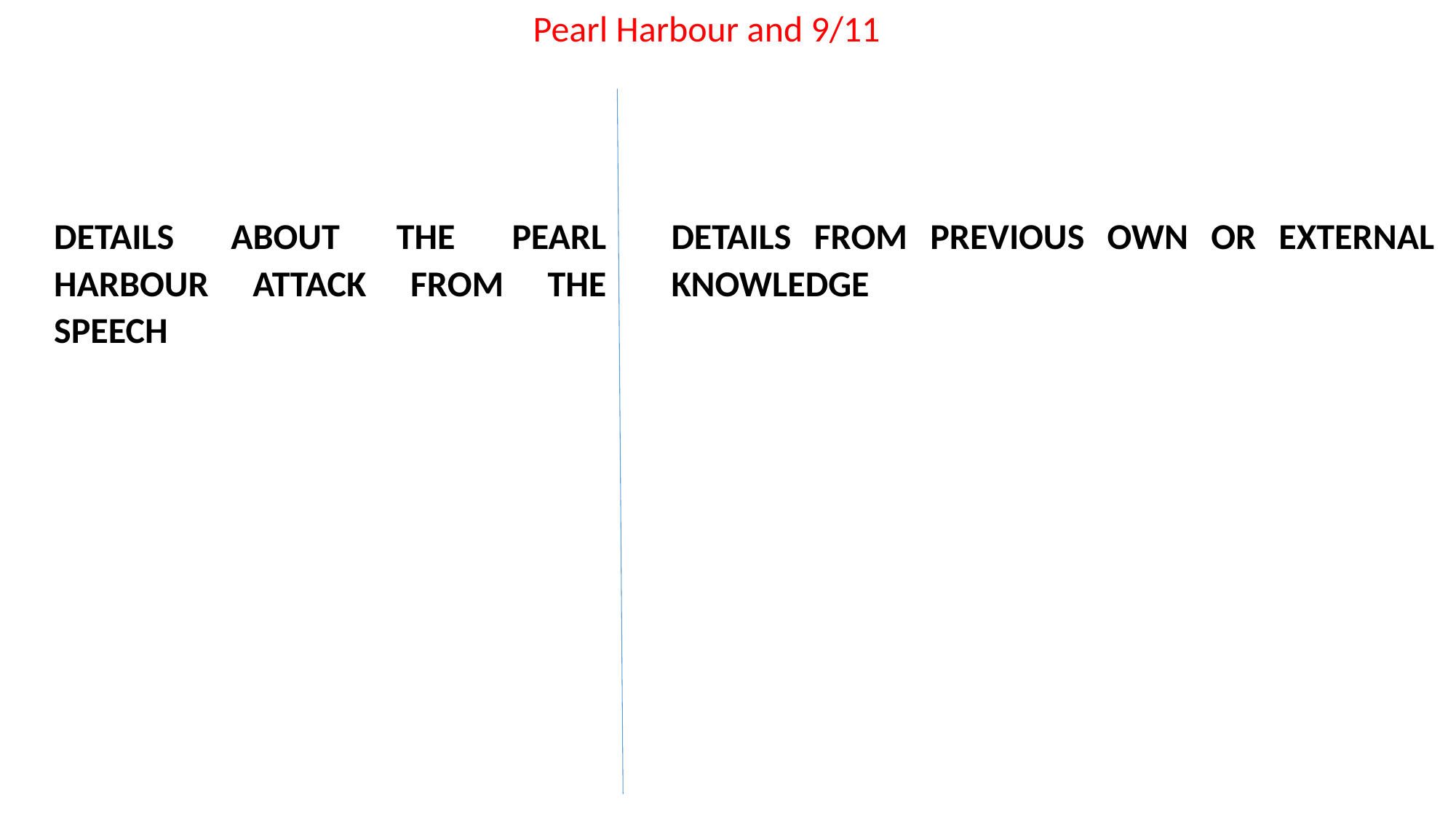

Pearl Harbour and 9/11

DETAILS ABOUT THE PEARL HARBOUR ATTACK FROM THE SPEECH
DETAILS FROM PREVIOUS OWN OR EXTERNAL KNOWLEDGE